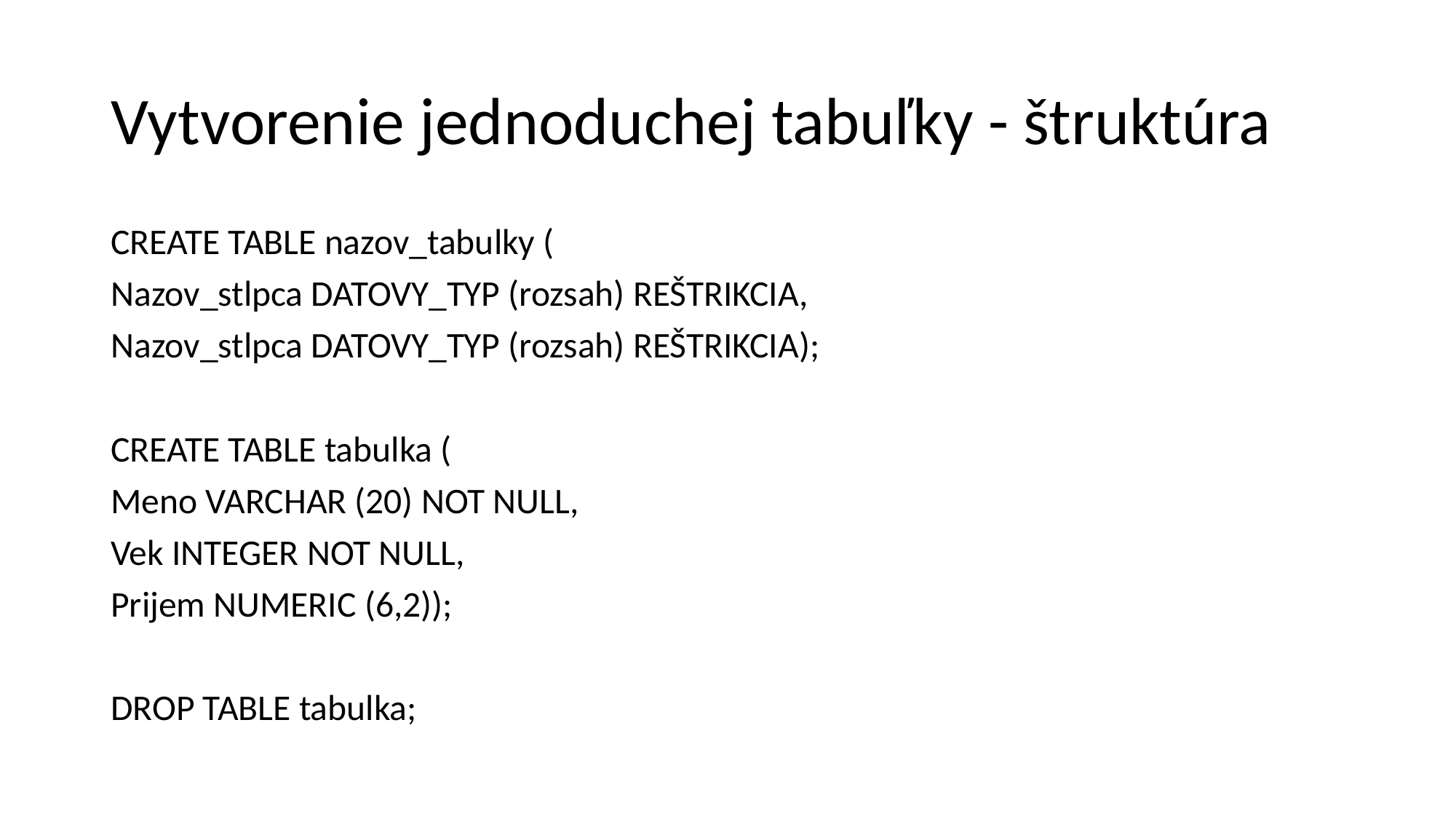

# Vytvorenie jednoduchej tabuľky - štruktúra
CREATE TABLE nazov_tabulky (
Nazov_stlpca DATOVY_TYP (rozsah) REŠTRIKCIA,
Nazov_stlpca DATOVY_TYP (rozsah) REŠTRIKCIA);

CREATE TABLE tabulka (
Meno VARCHAR (20) NOT NULL,
Vek INTEGER NOT NULL,
Prijem NUMERIC (6,2));

DROP TABLE tabulka;